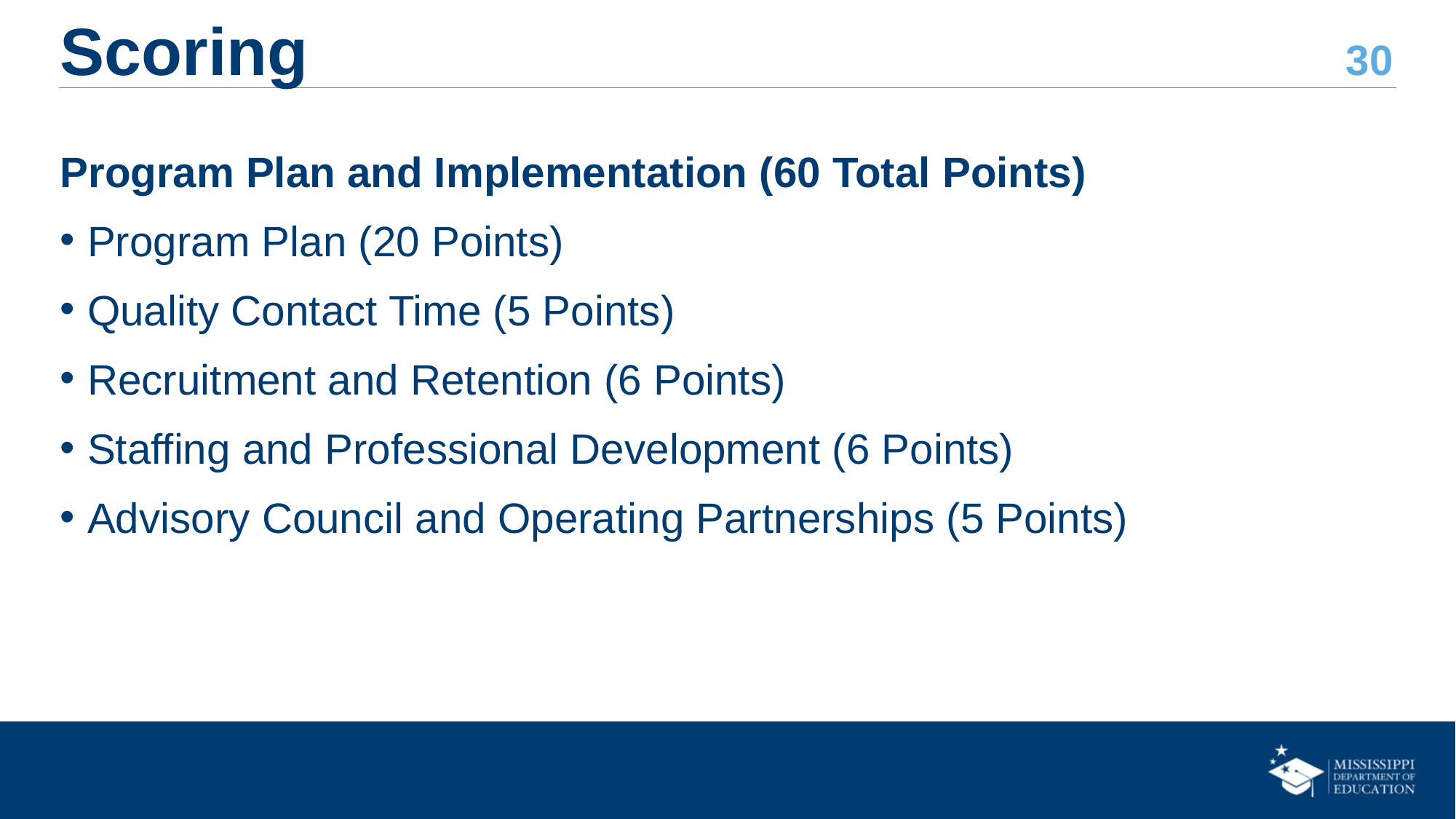

# Scoring
Program Plan and Implementation (60 Total Points)
Program Plan (20 Points)
Quality Contact Time (5 Points)
Recruitment and Retention (6 Points)
Staffing and Professional Development (6 Points)
Advisory Council and Operating Partnerships (5 Points)